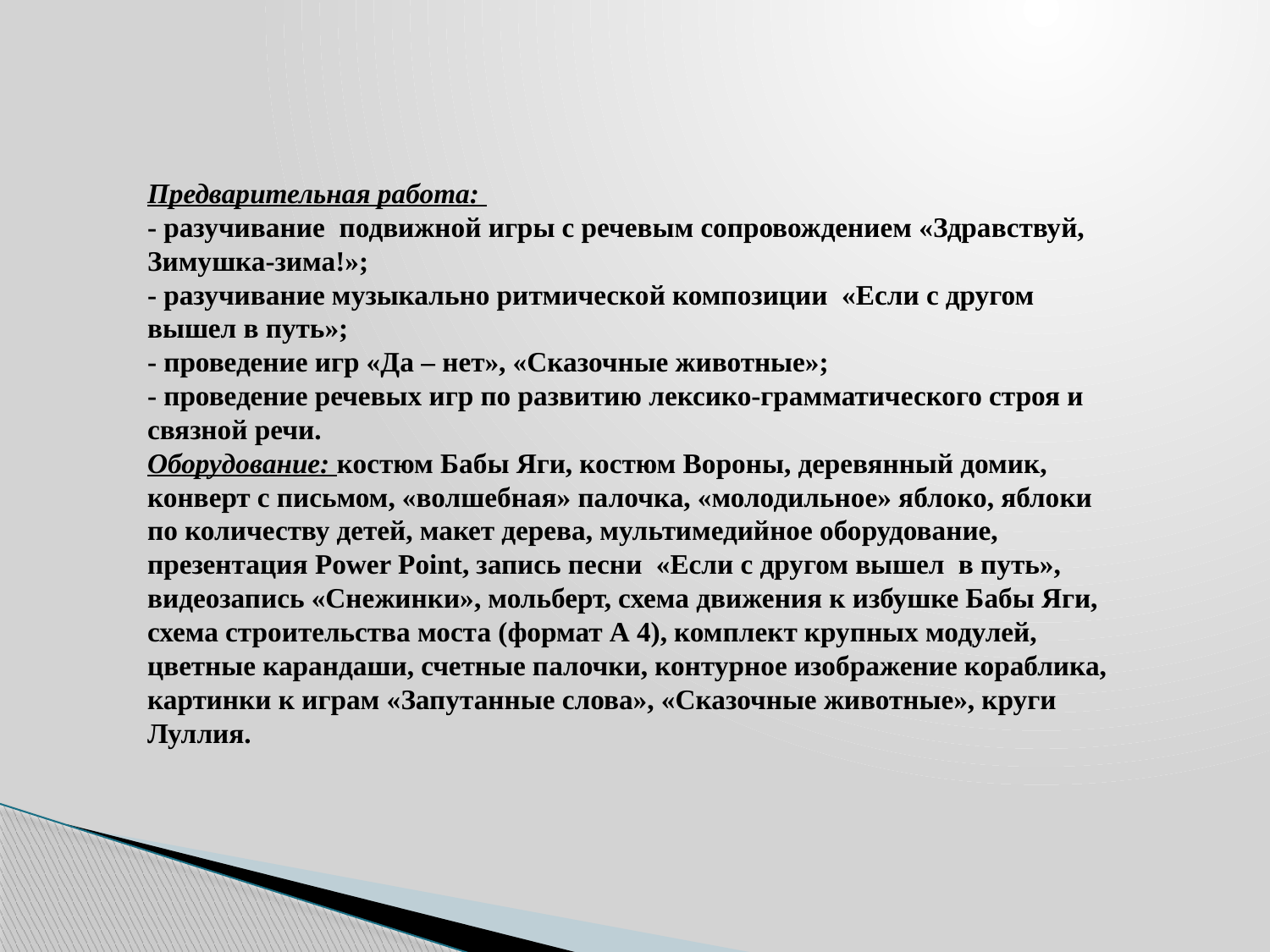

# Предварительная работа: - разучивание  подвижной игры с речевым сопровождением «Здравствуй, Зимушка-зима!»; - разучивание музыкально ритмической композиции  «Если с другом вышел в путь»; - проведение игр «Да – нет», «Сказочные животные»; - проведение речевых игр по развитию лексико-грамматического строя и связной речи. Оборудование: костюм Бабы Яги, костюм Вороны, деревянный домик, конверт с письмом, «волшебная» палочка, «молодильное» яблоко, яблоки по количеству детей, макет дерева, мультимедийное оборудование, презентация Power Point, запись песни  «Если с другом вышел  в путь», видеозапись «Снежинки», мольберт, схема движения к избушке Бабы Яги, схема строительства моста (формат А 4), комплект крупных модулей, цветные карандаши, счетные палочки, контурное изображение кораблика, картинки к играм «Запутанные слова», «Сказочные животные», круги Луллия.